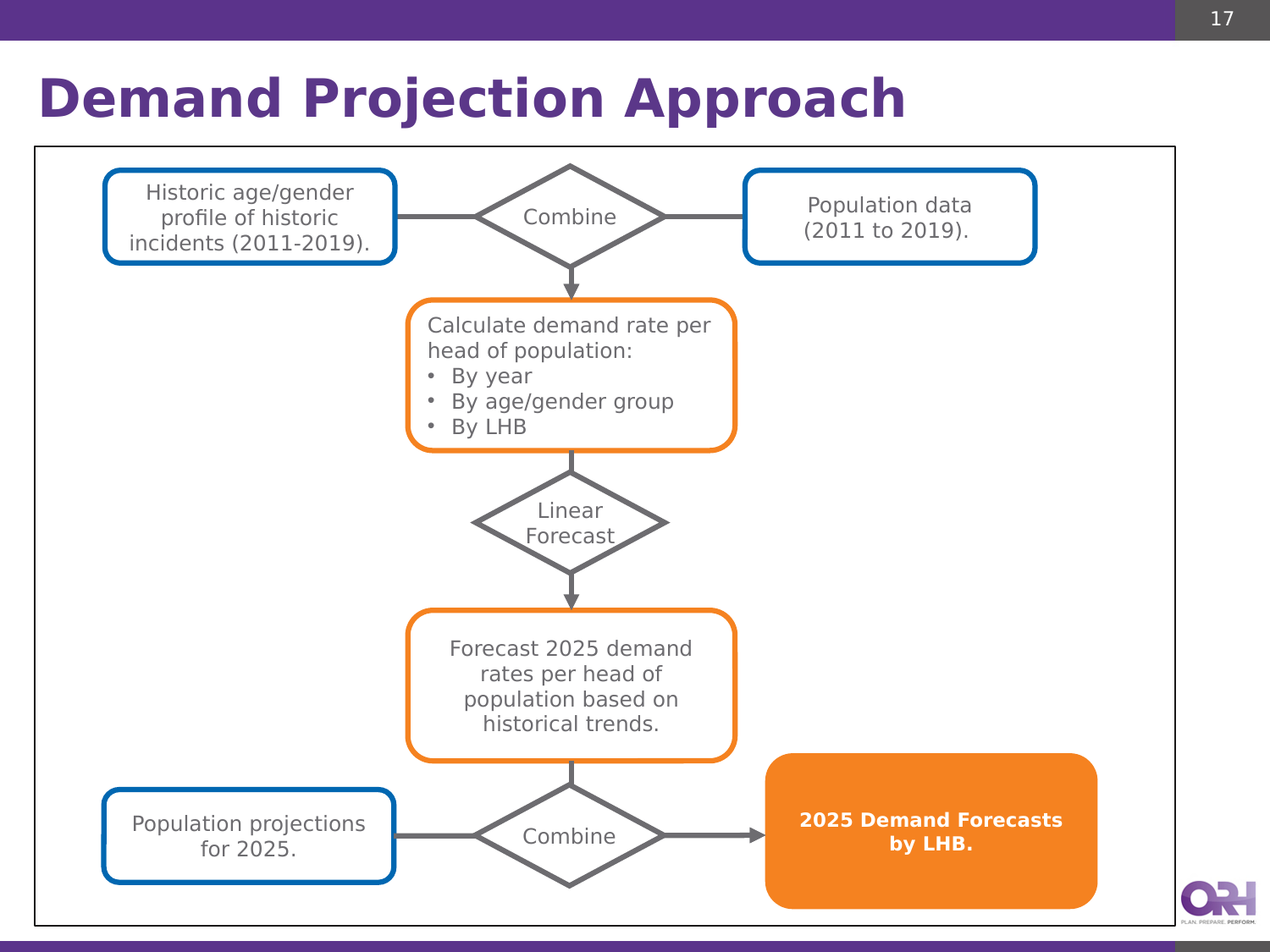

17
# Demand Projection Approach

Combine
Historic age/gender profile of historic incidents (2011-2019).
Population data
(2011 to 2019).
Calculate demand rate per head of population:
By year
By age/gender group
By LHB
Linear
Forecast
Forecast 2025 demand rates per head of population based on historical trends.
2025 Demand Forecasts by LHB.
Combine
Population projections for 2025.